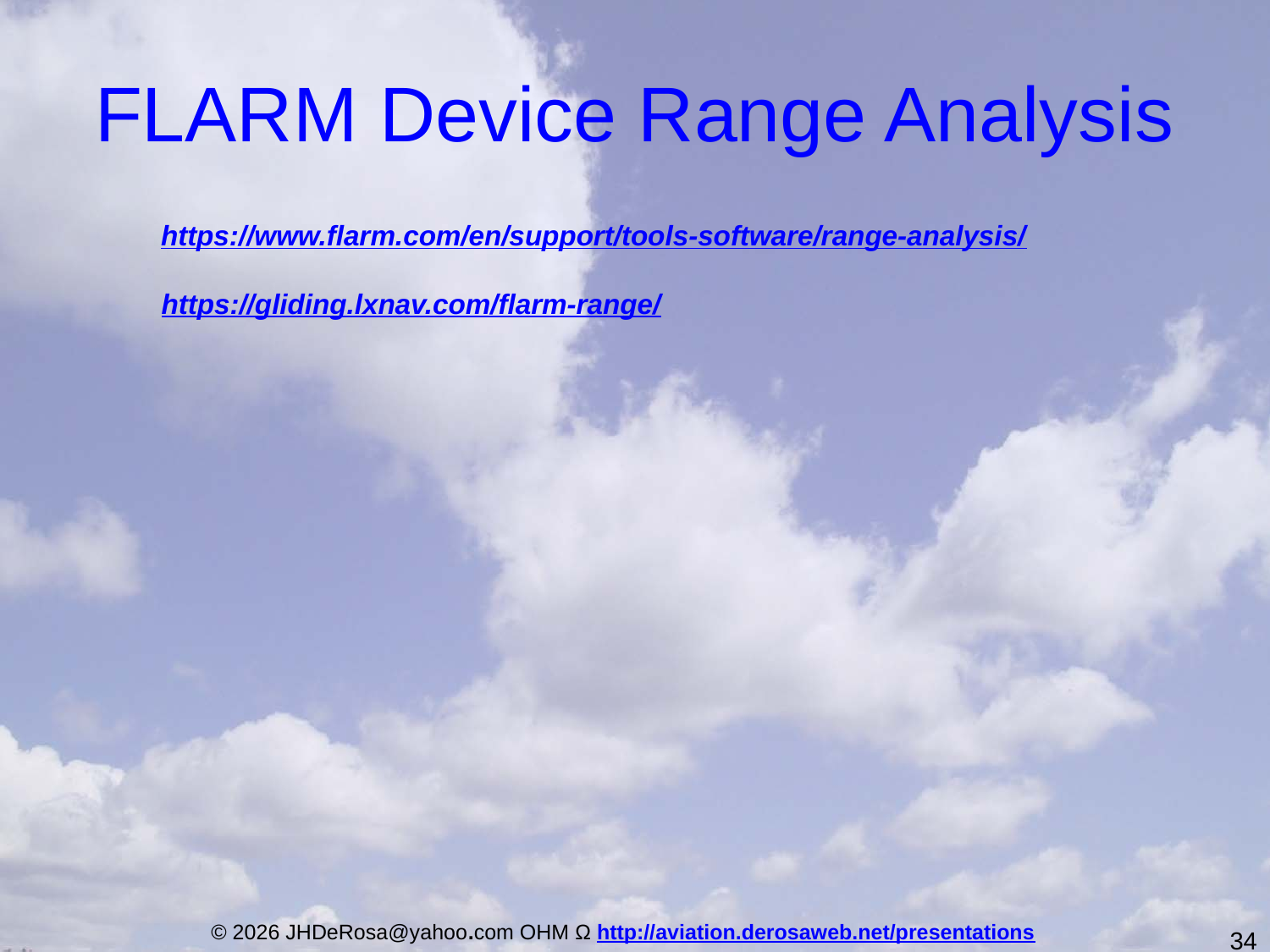

# FLARM Device Range Analysis
https://www.flarm.com/en/support/tools-software/range-analysis/
https://gliding.lxnav.com/flarm-range/
34